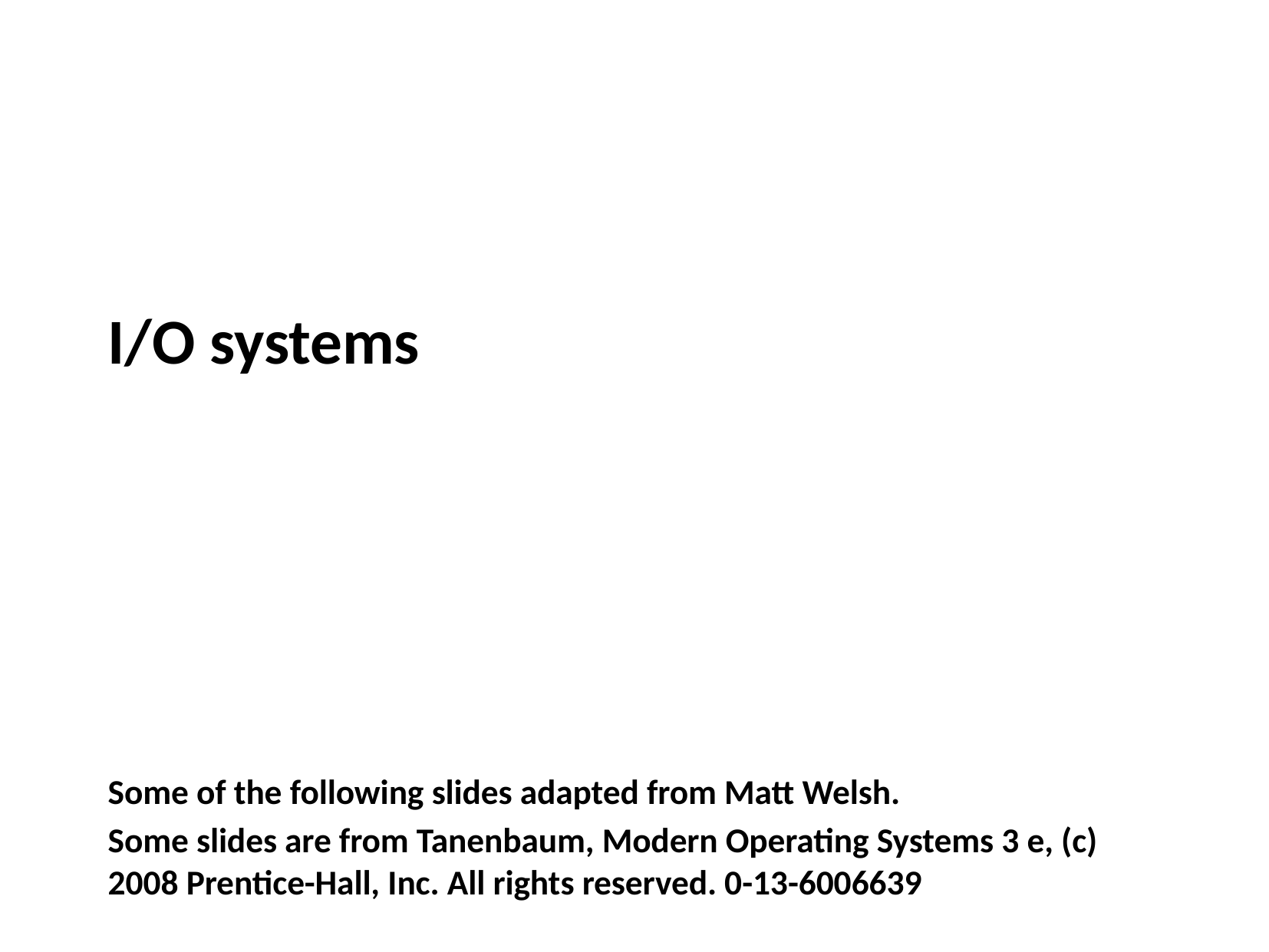

# I/O systems
Some of the following slides adapted from Matt Welsh.
Some slides are from Tanenbaum, Modern Operating Systems 3 e, (c) 2008 Prentice-Hall, Inc. All rights reserved. 0-13-6006639